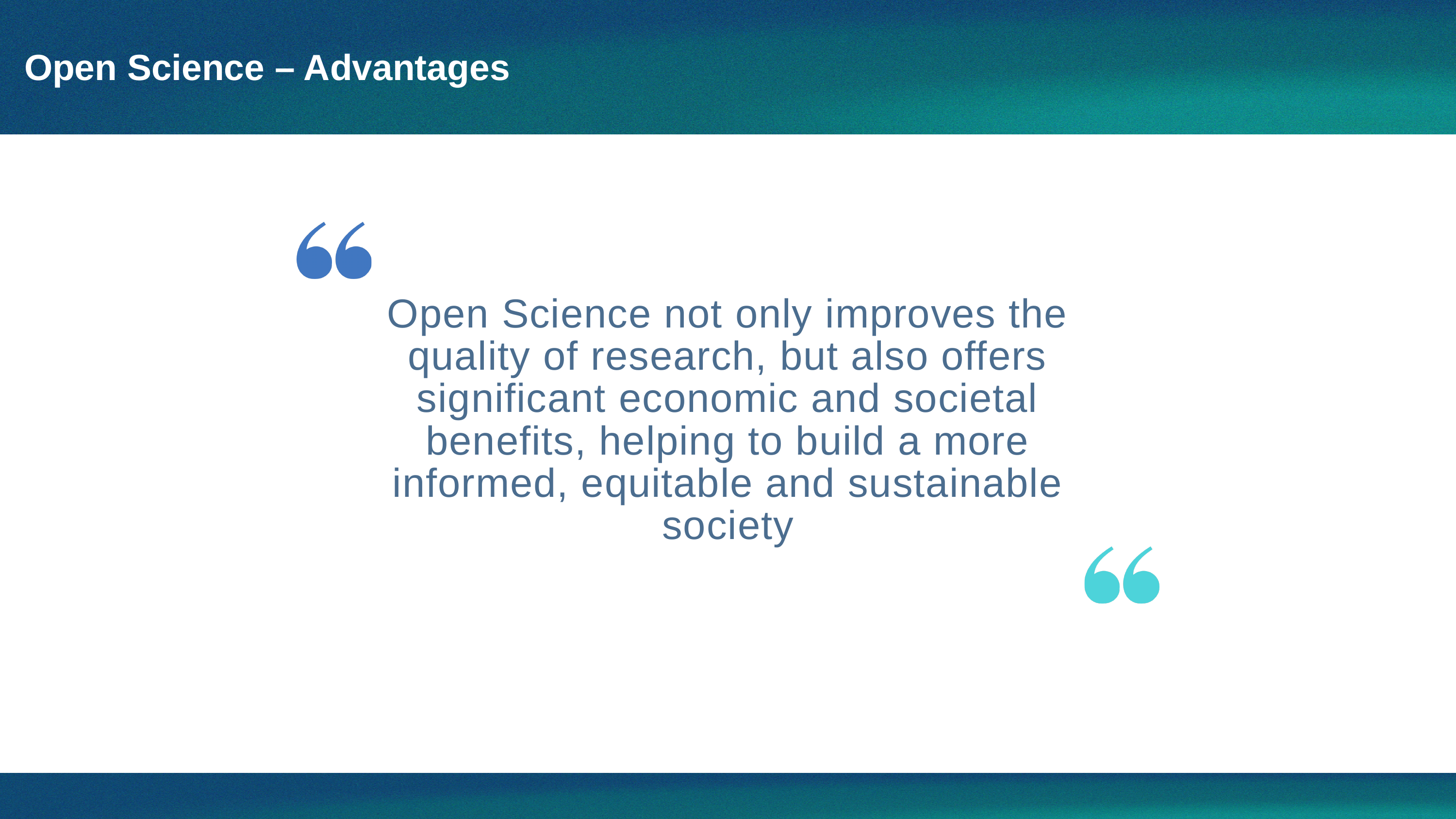

Open Science – Advantages

Open Science not only improves the quality of research, but also offers significant economic and societal benefits, helping to build a more informed, equitable and sustainable society